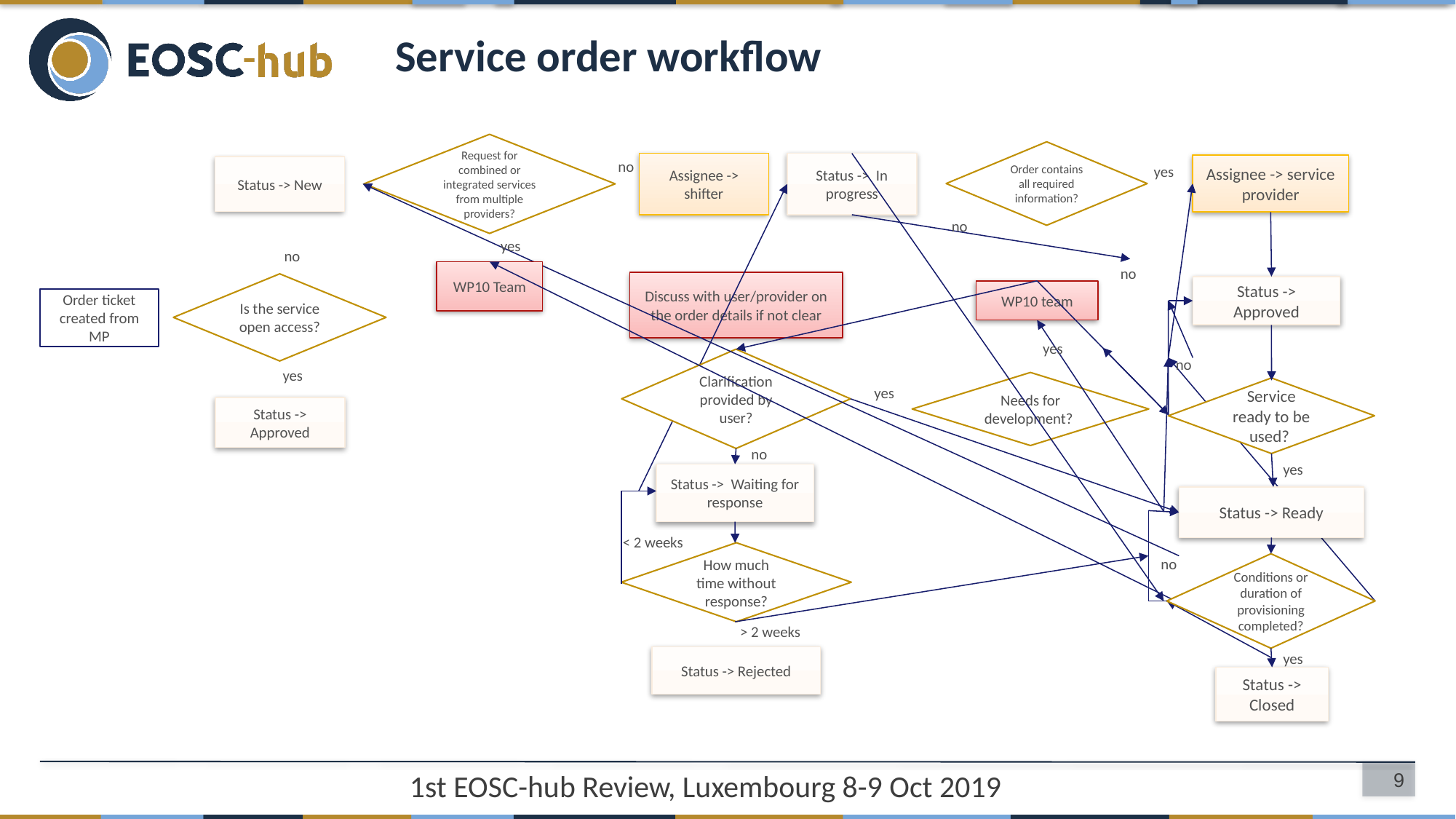

# Service order workflow
Request for combined or integrated services from multiple providers?
Order contains all required information?
no
Assignee -> shifter
Status ->  In progress
Assignee -> service provider
yes
Status -> New
no
yes
no
no
WP10 Team
Discuss with user/provider on the order details if not clear
Is the service open access?
Status -> Approved
WP10 team
Order ticket created from MP
yes
Clarification provided by user?
no
yes
Needs for development?
yes
Service ready to be used?
Status -> Approved
no
yes
Status ->  Waiting for response
Status -> Ready
< 2 weeks
How much time without response?
no
Conditions or duration of provisioning completed?
> 2 weeks
yes
Status -> Rejected
Status -> Closed
1st EOSC-hub Review, Luxembourg 8-9 Oct 2019
9